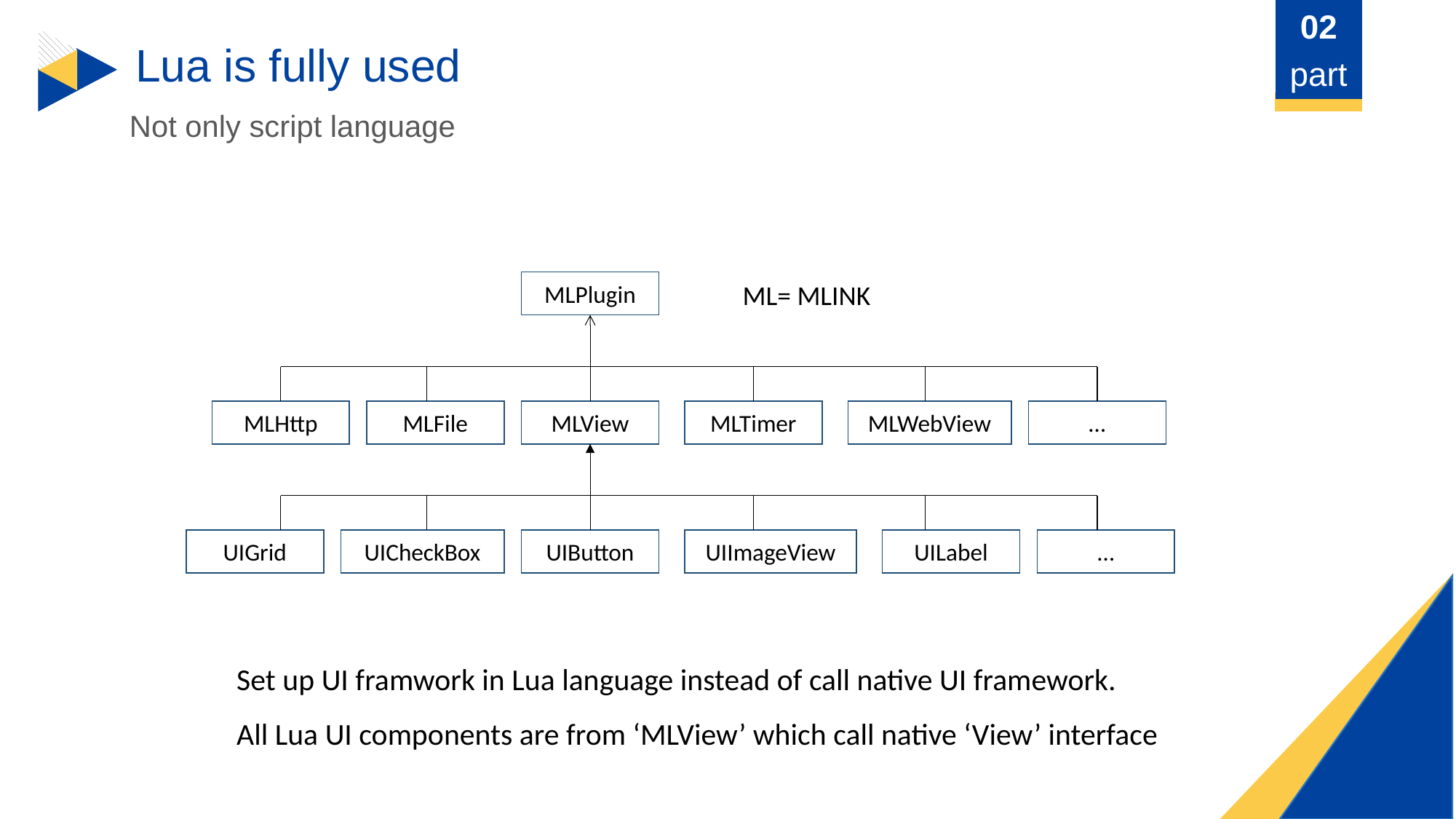

02
part

Lua is fully used

Not only script language
MLPlugin
ML= MLINK
MLHttp
MLFile
MLView
MLTimer
MLWebView
…
UIGrid
UICheckBox
UIButton
UIImageView
UILabel
…

Set up UI framwork in Lua language instead of call native UI framework.
All Lua UI components are from ‘MLView’ which call native ‘View’ interface